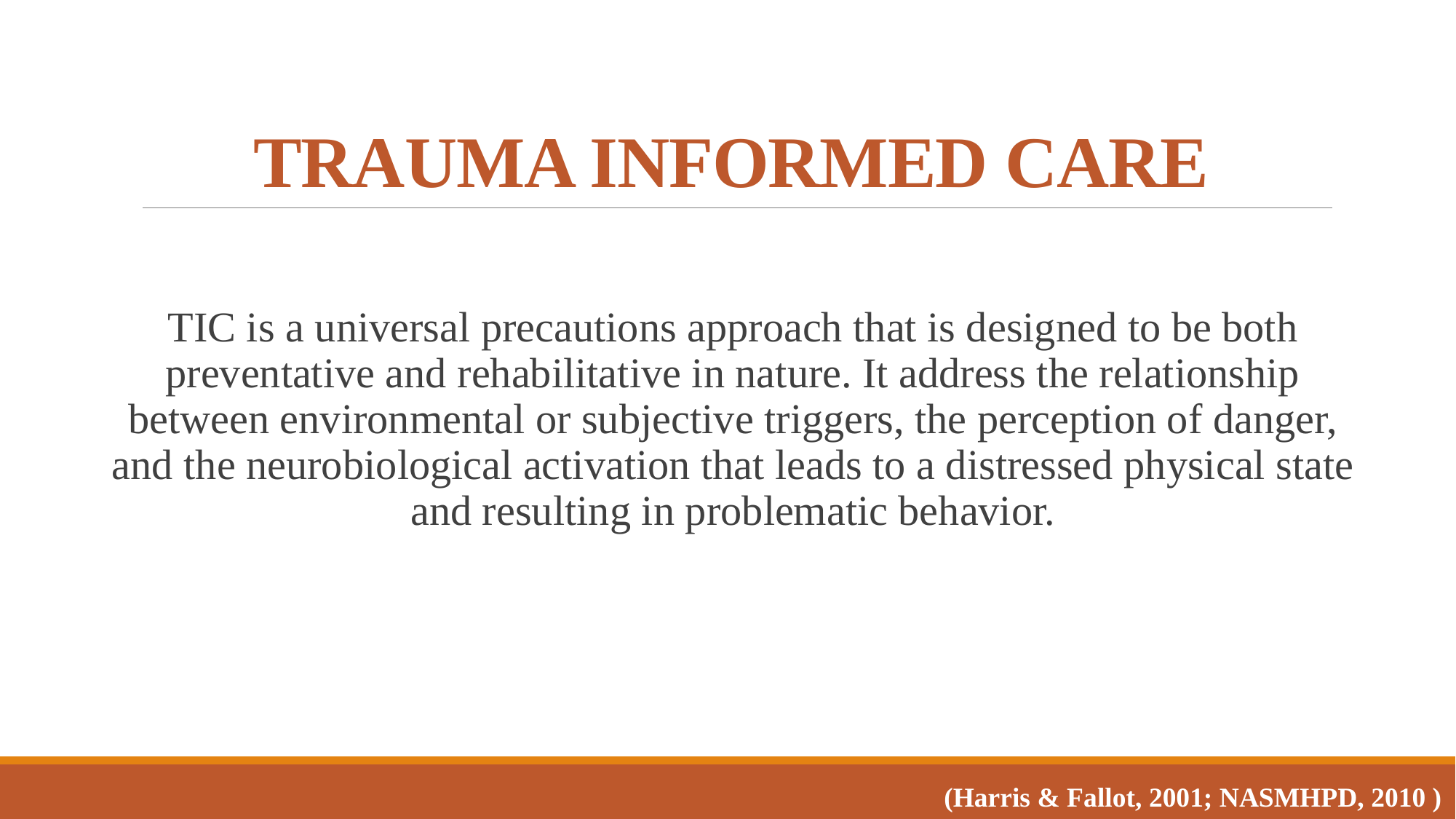

# TRAUMA INFORMED CARE
TIC is a universal precautions approach that is designed to be both preventative and rehabilitative in nature. It address the relationship between environmental or subjective triggers, the perception of danger, and the neurobiological activation that leads to a distressed physical state and resulting in problematic behavior.

(Harris & Fallot, 2001; NASMHPD, 2010 )